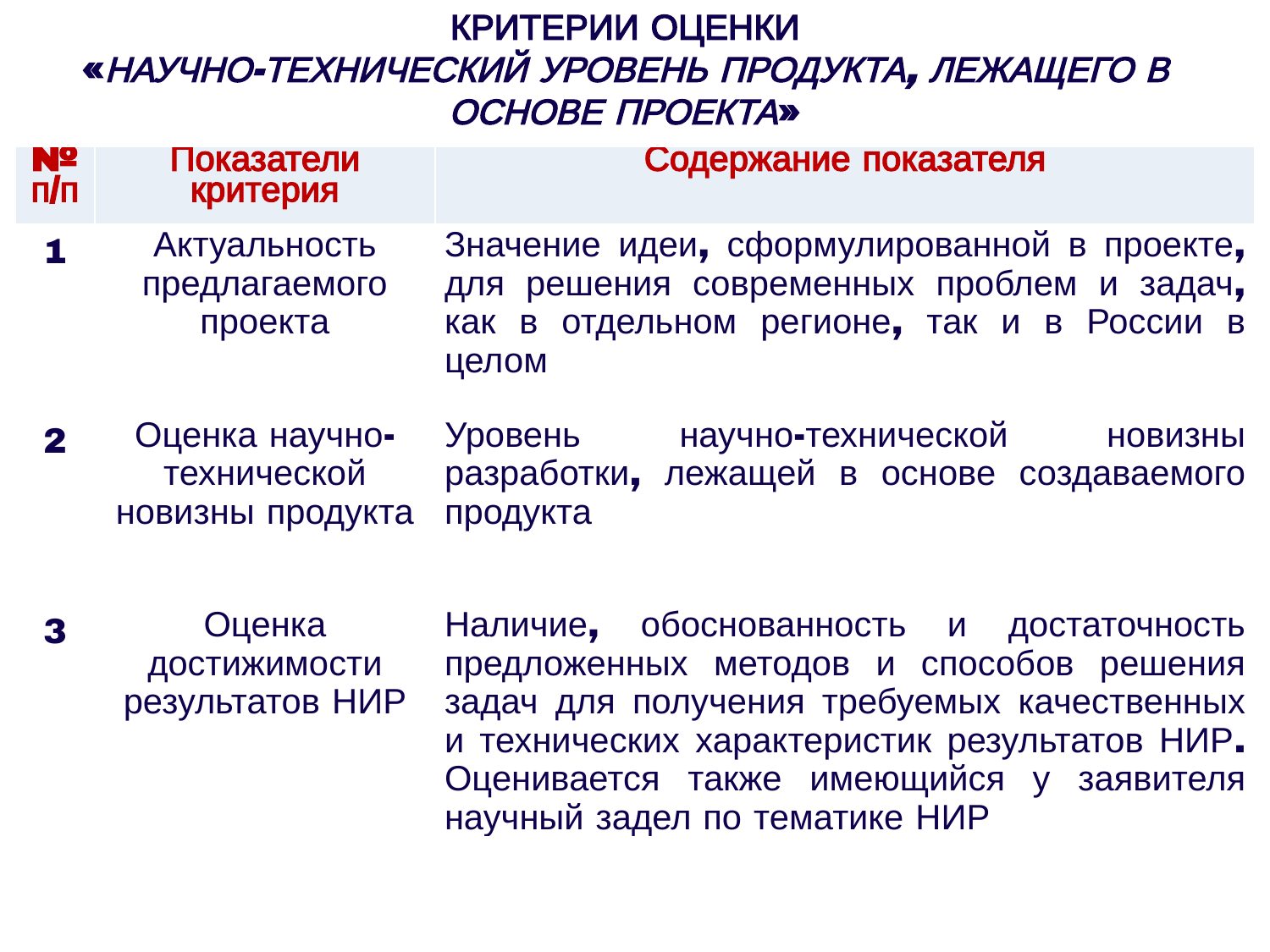

# КРИТЕРИИ ОЦЕНКИ «НАУЧНО-ТЕХНИЧЕСКИЙ УРОВЕНЬ ПРОДУКТА, ЛЕЖАЩЕГО В ОСНОВЕ ПРОЕКТА»
| № п/п | Показатели критерия | Содержание показателя |
| --- | --- | --- |
| 1 | Актуальность предлагаемого проекта | Значение идеи, сформулированной в проекте, для решения современных проблем и задач, как в отдельном регионе, так и в России в целом |
| 2 | Оценка научно-технической новизны продукта | Уровень научно-технической новизны разработки, лежащей в основе создаваемого продукта |
| 3 | Оценка достижимости результатов НИР | Наличие, обоснованность и достаточность предложенных методов и способов решения задач для получения требуемых качественных и технических характеристик результатов НИР. Оценивается также имеющийся у заявителя научный задел по тематике НИР |